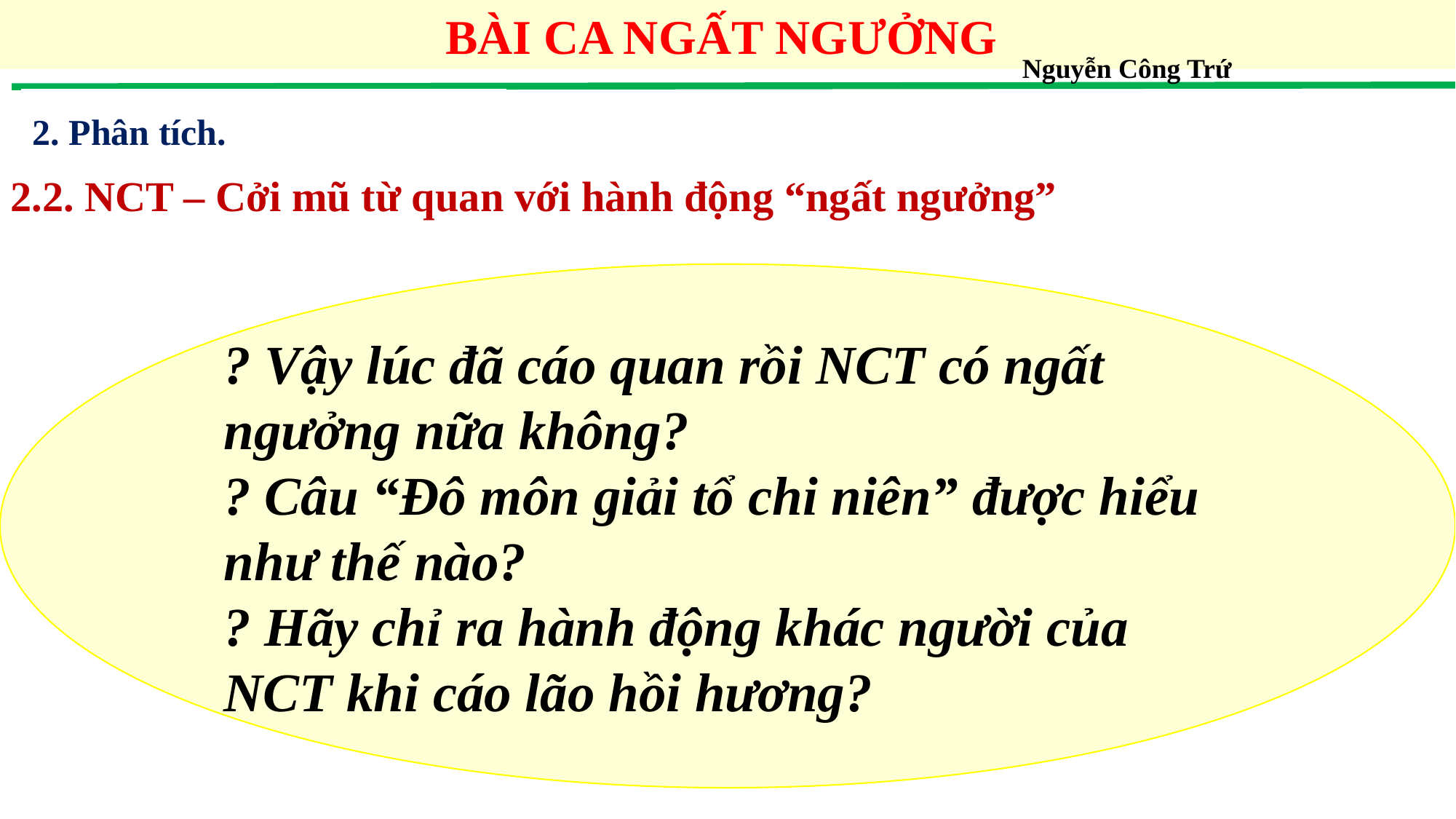

BÀI CA NGẤT NGƯỞNG
Nguyễn Công Trứ
2. Phân tích.

2.2. NCT – Cởi mũ từ quan với hành động “ngất ngưởng”
? Vậy lúc đã cáo quan rồi NCT có ngất ngưởng nữa không?
? Câu “Đô môn giải tổ chi niên” được hiểu như thế nào?
? Hãy chỉ ra hành động khác người của NCT khi cáo lão hồi hương?